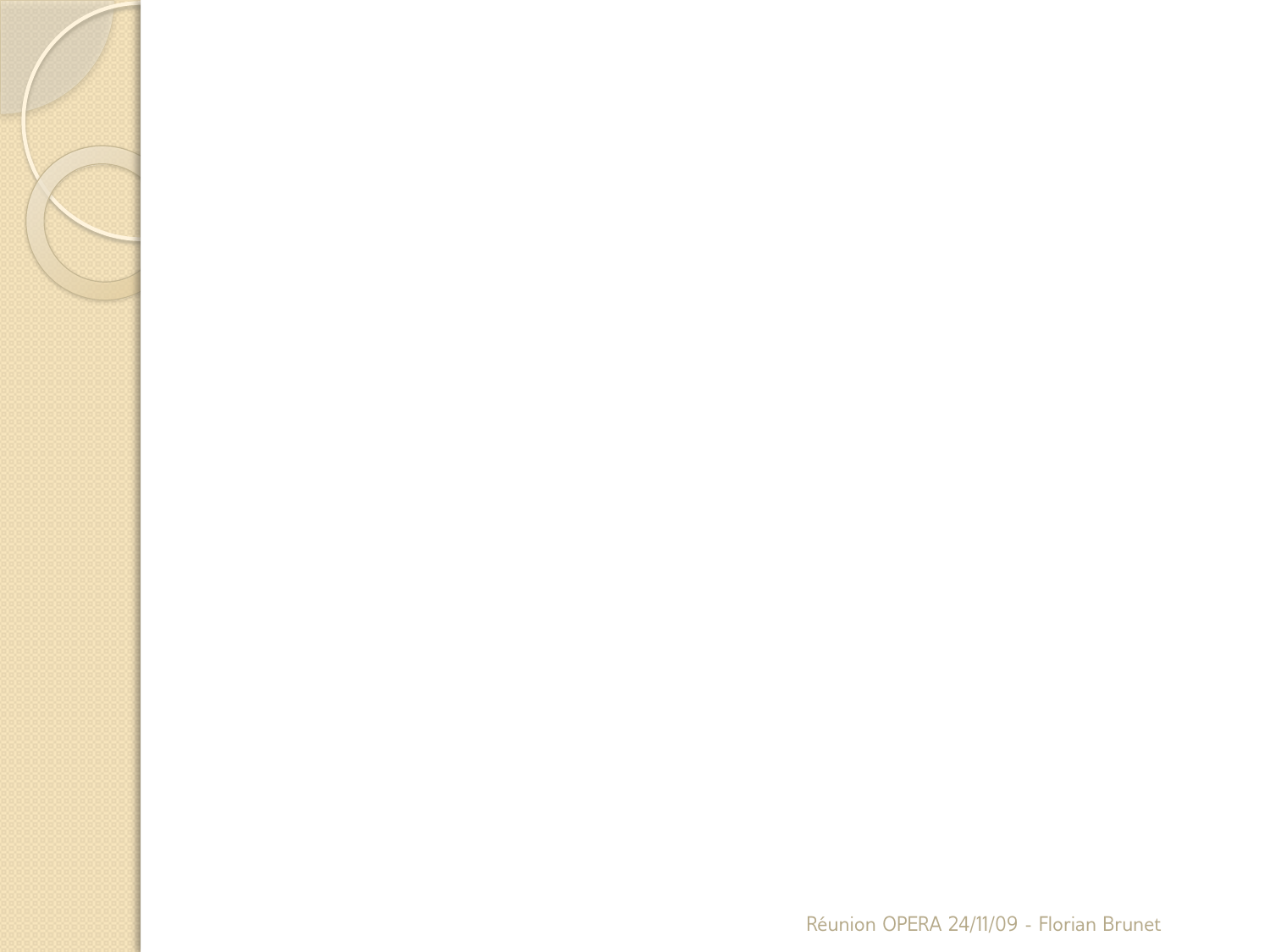

#

Réunion OPERA 24/11/09 - Florian Brunet